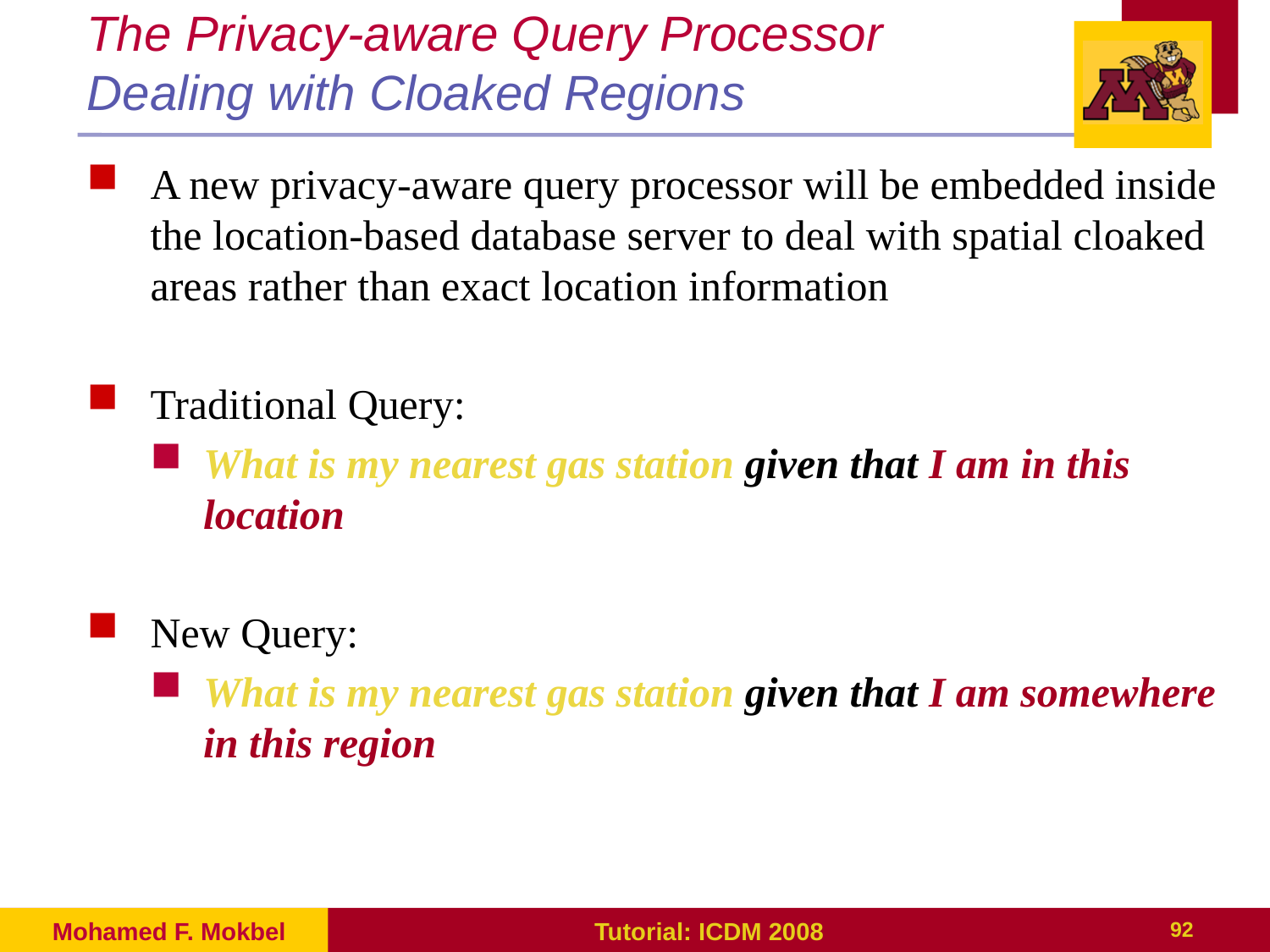

# The Privacy-aware Query Processor Dealing with Cloaked Regions
A new privacy-aware query processor will be embedded inside the location-based database server to deal with spatial cloaked areas rather than exact location information

Traditional Query:
What is my nearest gas station given that I am in this location

New Query:
What is my nearest gas station given that I am somewhere in this region
Mohamed F. Mokbel
Tutorial: ICDM 2008
92